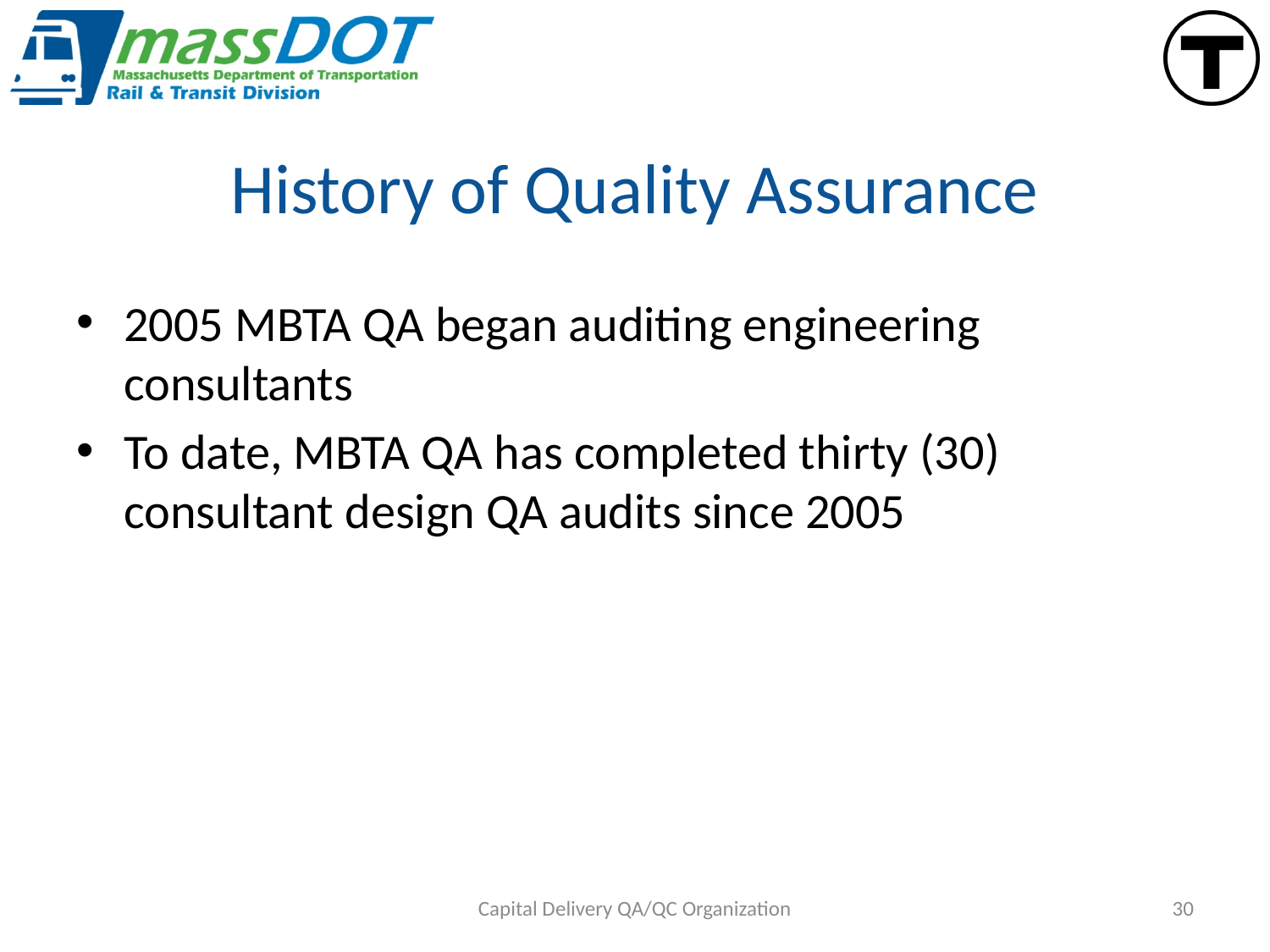

# History of Quality Assurance
2005 MBTA QA began auditing engineering consultants
To date, MBTA QA has completed thirty (30) consultant design QA audits since 2005
Capital Delivery QA/QC Organization
30